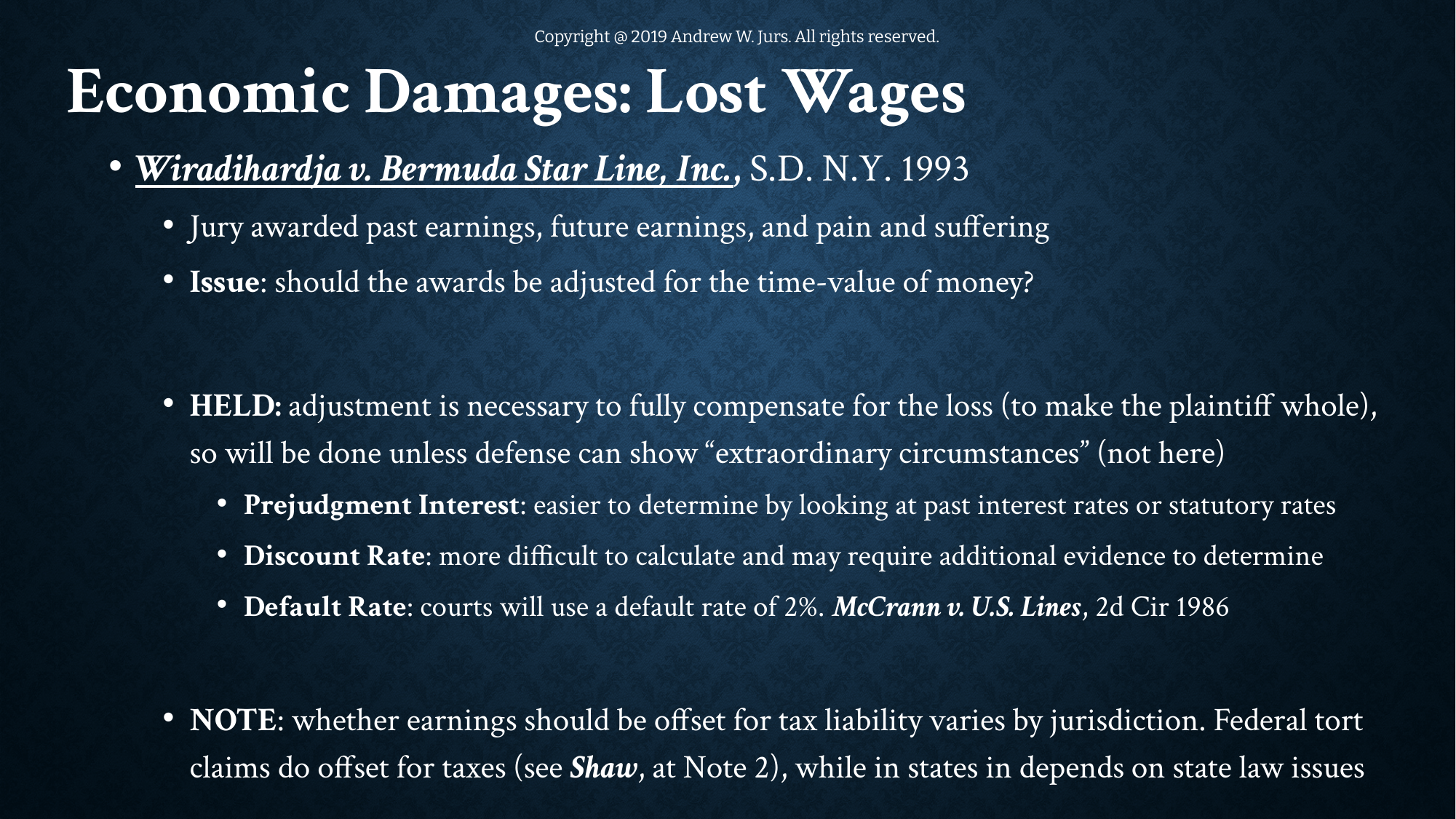

Copyright @ 2019 Andrew W. Jurs. All rights reserved.
# Economic Damages: Lost Wages
Wiradihardja v. Bermuda Star Line, Inc., S.D. N.Y. 1993
Jury awarded past earnings, future earnings, and pain and suffering
Issue: should the awards be adjusted for the time-value of money?

HELD: adjustment is necessary to fully compensate for the loss (to make the plaintiff whole), so will be done unless defense can show “extraordinary circumstances” (not here)
Prejudgment Interest: easier to determine by looking at past interest rates or statutory rates
Discount Rate: more difficult to calculate and may require additional evidence to determine
Default Rate: courts will use a default rate of 2%. McCrann v. U.S. Lines, 2d Cir 1986

NOTE: whether earnings should be offset for tax liability varies by jurisdiction. Federal tort claims do offset for taxes (see Shaw, at Note 2), while in states in depends on state law issues